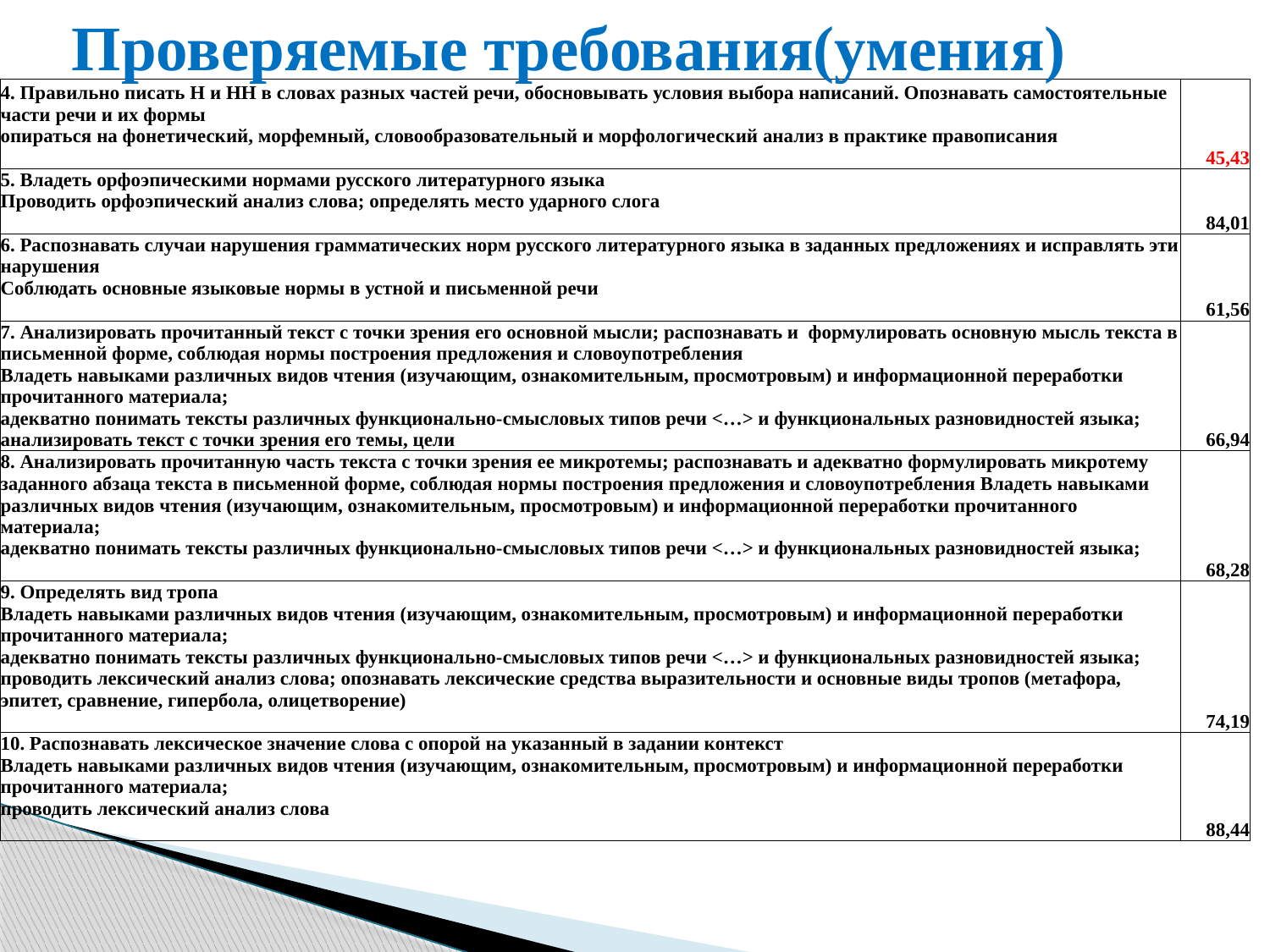

# Проверяемые требования(умения)
| 4. Правильно писать Н и НН в словах разных частей речи, обосновывать условия выбора написаний. Опознавать самостоятельные части речи и их формы опираться на фонетический, морфемный, словообразовательный и морфологический анализ в практике правописания | 45,43 |
| --- | --- |
| 5. Владеть орфоэпическими нормами русского литературного языка Проводить орфоэпический анализ слова; определять место ударного слога | 84,01 |
| 6. Распознавать случаи нарушения грамматических норм русского литературного языка в заданных предложениях и исправлять эти нарушения Соблюдать основные языковые нормы в устной и письменной речи | 61,56 |
| 7. Анализировать прочитанный текст с точки зрения его основной мысли; распознавать и формулировать основную мысль текста в письменной форме, соблюдая нормы построения предложения и словоупотребления Владеть навыками различных видов чтения (изучающим, ознакомительным, просмотровым) и информационной переработки прочитанного материала; адекватно понимать тексты различных функционально-смысловых типов речи <…> и функциональных разновидностей языка; анализировать текст с точки зрения его темы, цели | 66,94 |
| 8. Анализировать прочитанную часть текста с точки зрения ее микротемы; распознавать и адекватно формулировать микротему заданного абзаца текста в письменной форме, соблюдая нормы построения предложения и словоупотребления Владеть навыками различных видов чтения (изучающим, ознакомительным, просмотровым) и информационной переработки прочитанного материала; адекватно понимать тексты различных функционально-смысловых типов речи <…> и функциональных разновидностей языка; | 68,28 |
| 9. Определять вид тропа Владеть навыками различных видов чтения (изучающим, ознакомительным, просмотровым) и информационной переработки прочитанного материала; адекватно понимать тексты различных функционально-смысловых типов речи <…> и функциональных разновидностей языка; проводить лексический анализ слова; опознавать лексические средства выразительности и основные виды тропов (метафора, эпитет, сравнение, гипербола, олицетворение) | 74,19 |
| 10. Распознавать лексическое значение слова с опорой на указанный в задании контекст Владеть навыками различных видов чтения (изучающим, ознакомительным, просмотровым) и информационной переработки прочитанного материала; проводить лексический анализ слова | 88,44 |